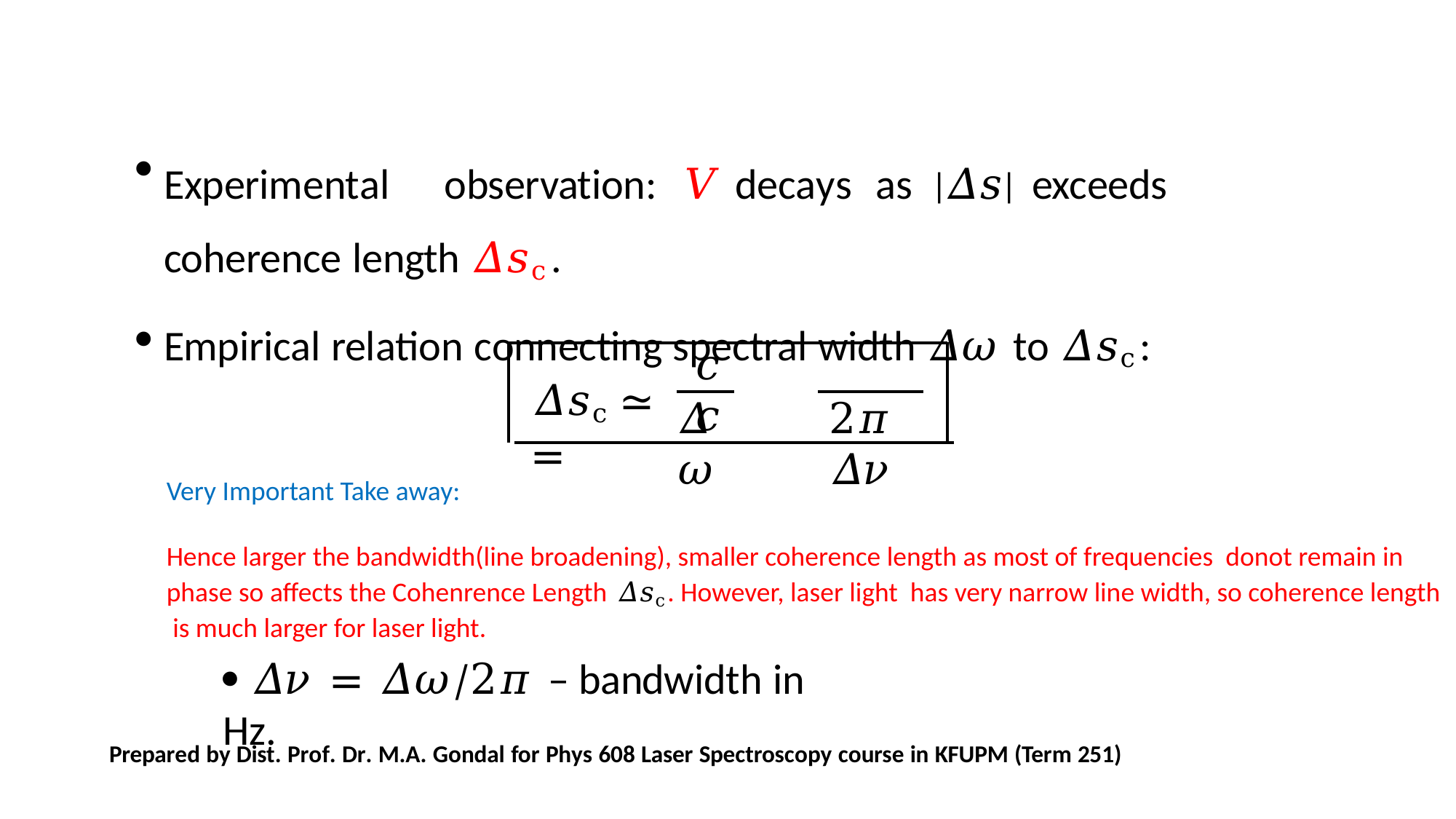

Experimental	observation:	𝑉	decays	as	|𝛥𝑠|	exceeds	coherence length 𝛥𝑠c.
Empirical relation connecting spectral width 𝛥𝜔 to 𝛥𝑠c:
𝑐	𝑐

𝛥𝑠c	≃	=
𝛥𝜔
2𝜋 𝛥𝜈

Very Important Take away:

Hence larger the bandwidth(line broadening), smaller coherence length as most of frequencies  donot remain in
phase so affects the Cohenrence Length 𝛥𝑠c. However, laser light  has very narrow line width, so coherence length
 is much larger for laser light.

• 𝛥𝜈 = 𝛥𝜔/2𝜋 – bandwidth in Hz.
Prepared by Dist. Prof. Dr. M.A. Gondal for Phys 608 Laser Spectroscopy course in KFUPM (Term 251)